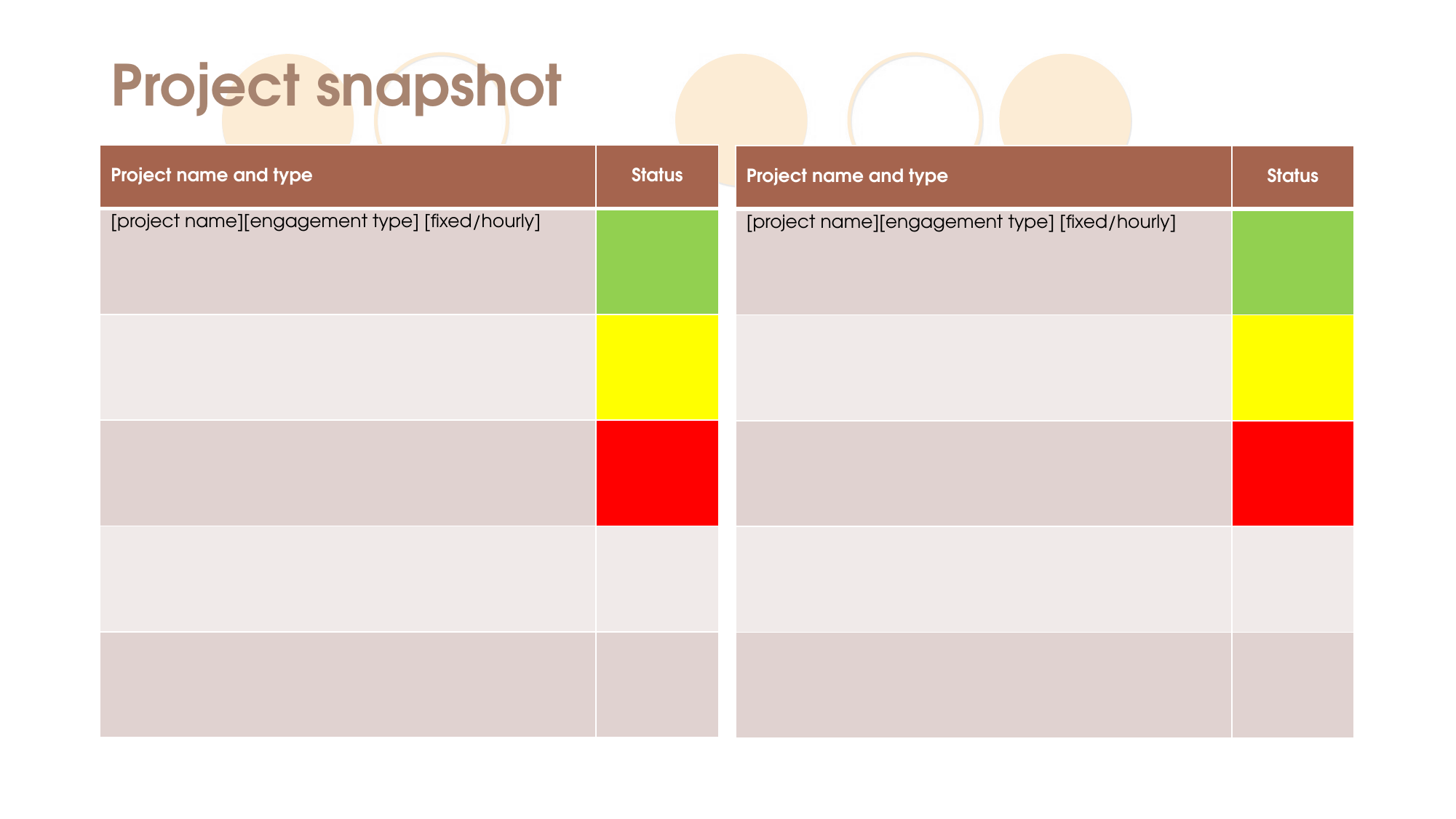

# Project snapshot
| Project name and type | Status |
| --- | --- |
| [project name][engagement type] [fixed/hourly] |  |
|  |  |
|  |  |
|  |  |
|  |  |
| Project name and type | Status |
| --- | --- |
| [project name][engagement type] [fixed/hourly] |  |
|  |  |
|  |  |
|  |  |
|  |  |